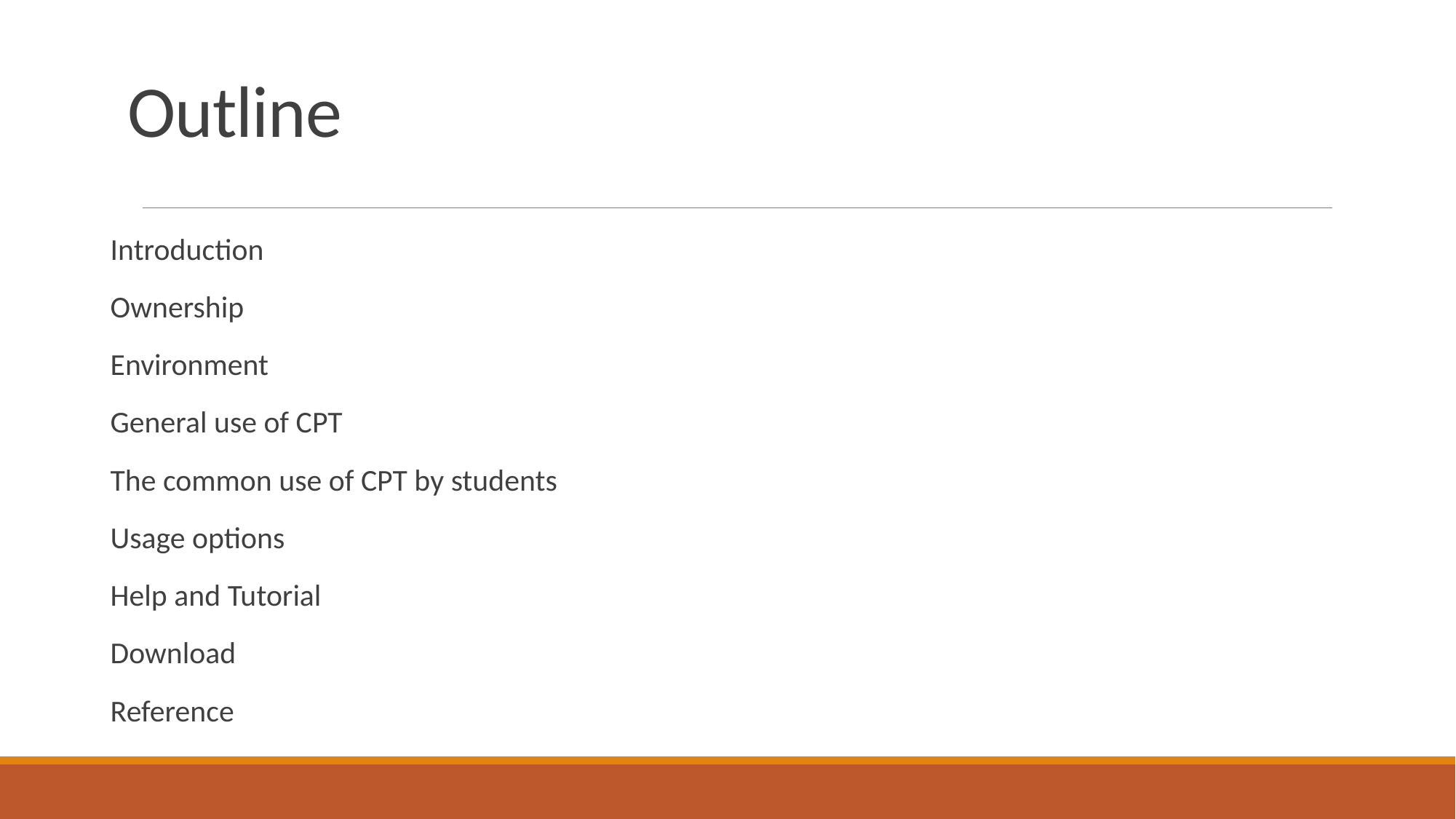

# Outline
Introduction
Ownership
Environment
General use of CPT
The common use of CPT by students
Usage options
Help and Tutorial
Download
Reference